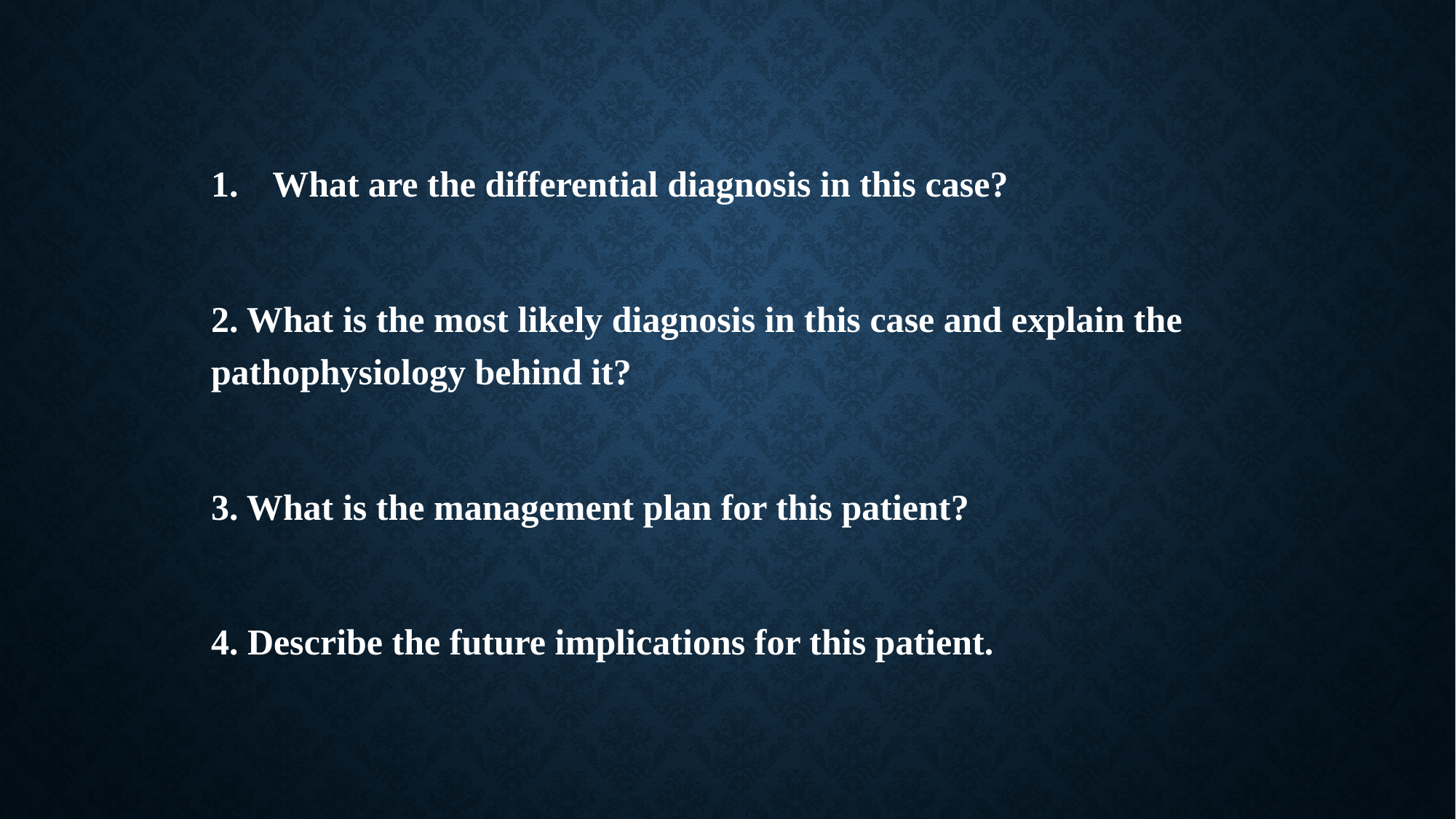

What are the differential diagnosis in this case?

2. What is the most likely diagnosis in this case and explain the pathophysiology behind it?

3. What is the management plan for this patient?

4. Describe the future implications for this patient.